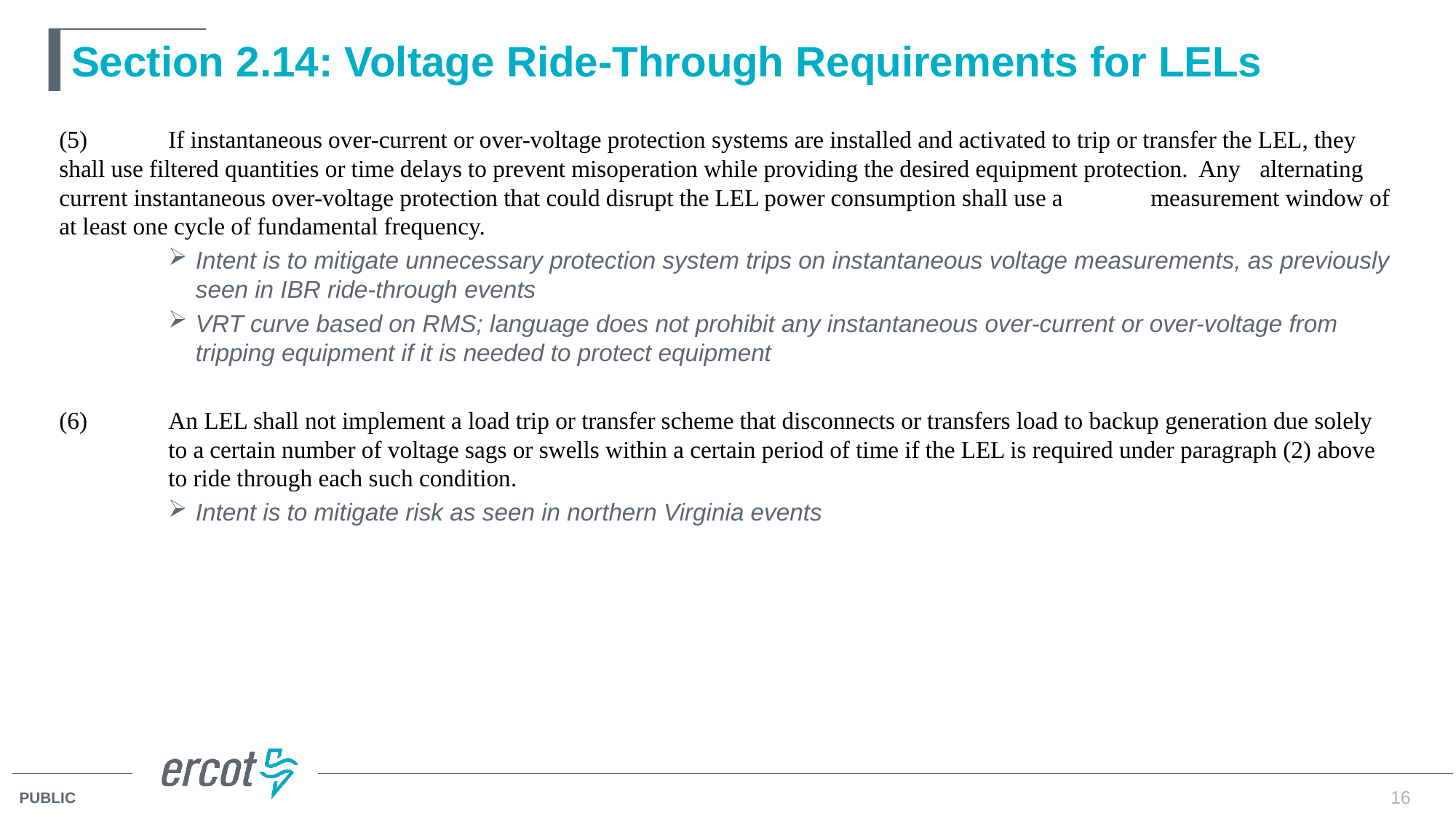

# Section 2.14: Voltage Ride-Through Requirements for LELs
(5)	If instantaneous over-current or over-voltage protection systems are installed and activated to trip or transfer the LEL, they 	shall use filtered quantities or time delays to prevent misoperation while providing the desired equipment protection.  Any 	alternating current instantaneous over-voltage protection that could disrupt the LEL power consumption shall use a 	measurement window of at least one cycle of fundamental frequency.
Intent is to mitigate unnecessary protection system trips on instantaneous voltage measurements, as previously seen in IBR ride-through events
VRT curve based on RMS; language does not prohibit any instantaneous over-current or over-voltage from tripping equipment if it is needed to protect equipment

(6)	An LEL shall not implement a load trip or transfer scheme that disconnects or transfers load to backup generation due solely 	to a certain number of voltage sags or swells within a certain period of time if the LEL is required under paragraph (2) above 	to ride through each such condition.
Intent is to mitigate risk as seen in northern Virginia events
16